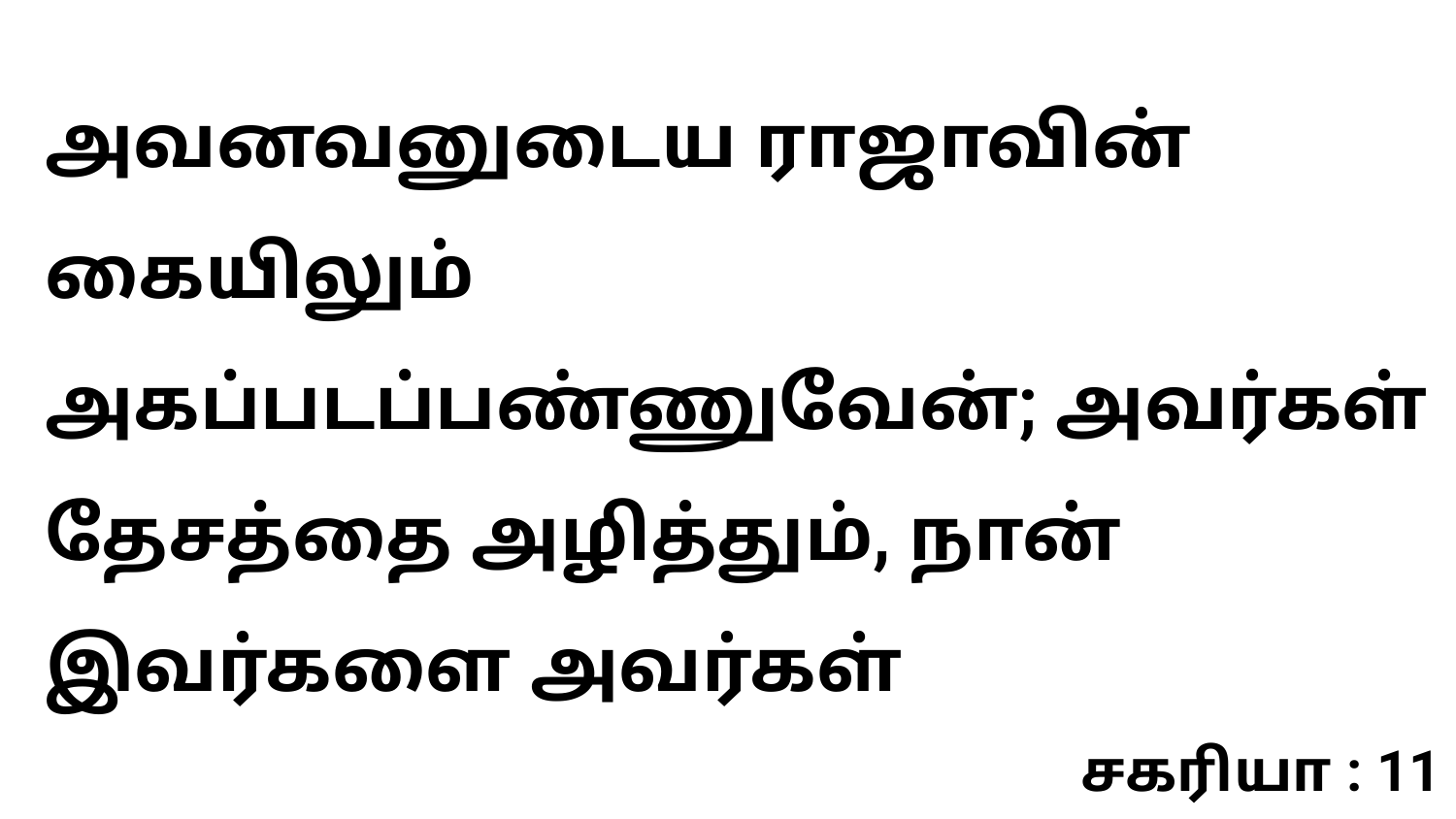

அவனவனுடைய ராஜாவின் கையிலும் அகப்படப்பண்ணுவேன்; அவர்கள் தேசத்தை அழித்தும், நான் இவர்களை அவர்கள்
சகரியா : 11